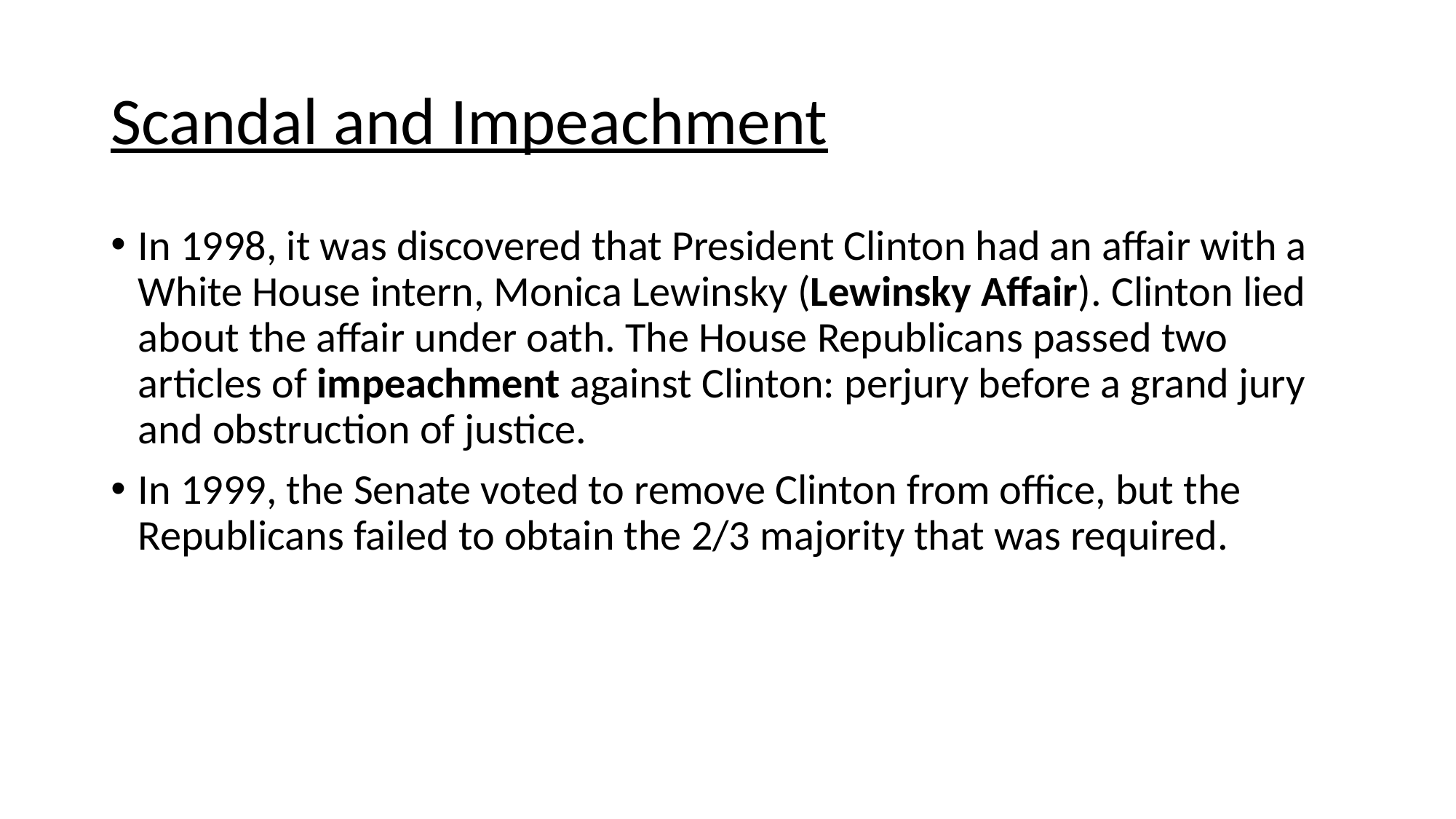

# Scandal and Impeachment
In 1998, it was discovered that President Clinton had an affair with a White House intern, Monica Lewinsky (Lewinsky Affair). Clinton lied about the affair under oath. The House Republicans passed two articles of impeachment against Clinton: perjury before a grand jury and obstruction of justice.
In 1999, the Senate voted to remove Clinton from office, but the Republicans failed to obtain the 2/3 majority that was required.